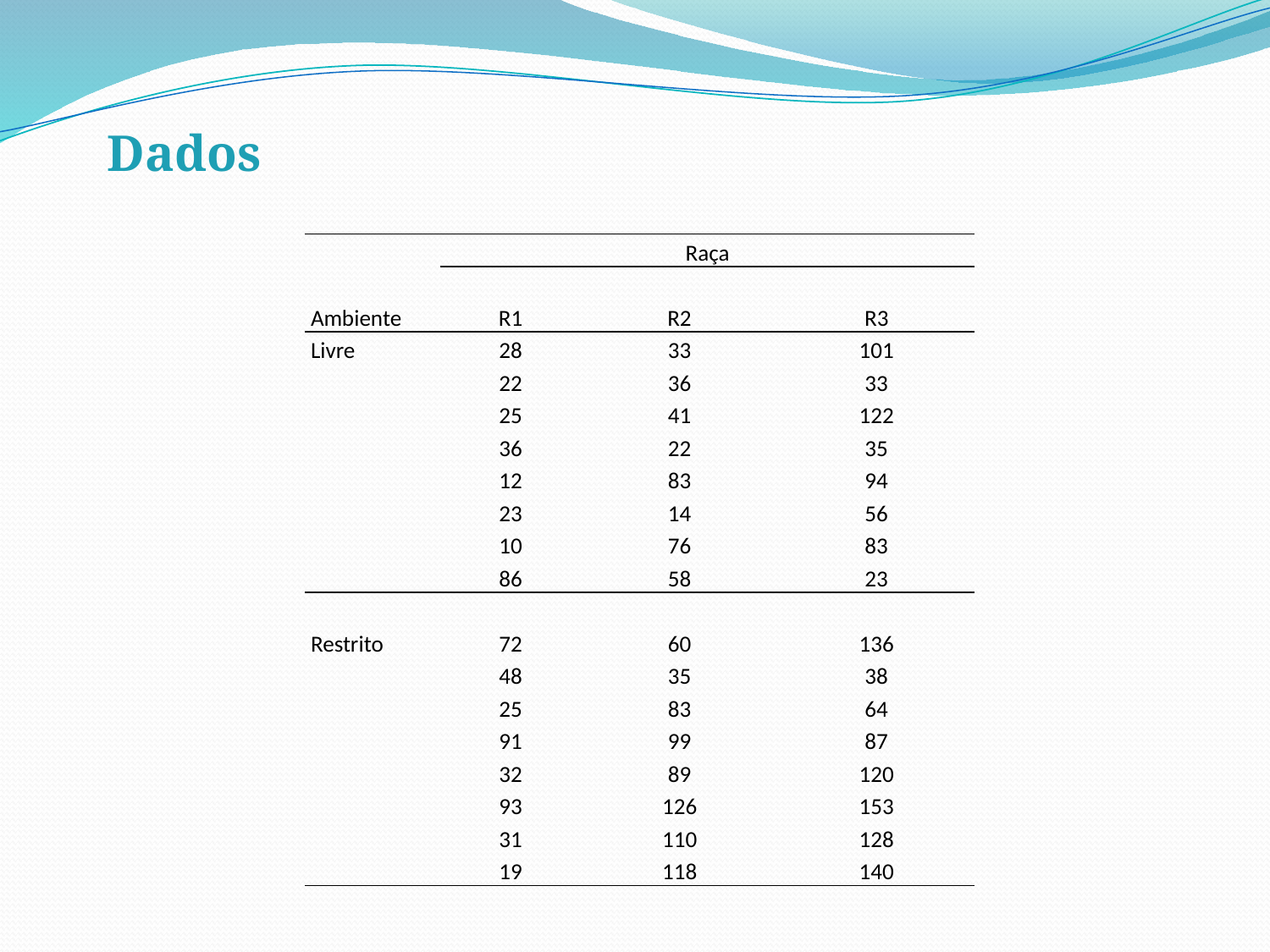

Dados
|  | Raça |  |  |
| --- | --- | --- | --- |
| Ambiente | R1 | R2 | R3 |
| Livre | 28 | 33 | 101 |
|  | 22 | 36 | 33 |
|  | 25 | 41 | 122 |
|  | 36 | 22 | 35 |
|  | 12 | 83 | 94 |
|  | 23 | 14 | 56 |
|  | 10 | 76 | 83 |
|  | 86 | 58 | 23 |
| Restrito | 72 | 60 | 136 |
|  | 48 | 35 | 38 |
|  | 25 | 83 | 64 |
|  | 91 | 99 | 87 |
|  | 32 | 89 | 120 |
|  | 93 | 126 | 153 |
|  | 31 | 110 | 128 |
|  | 19 | 118 | 140 |